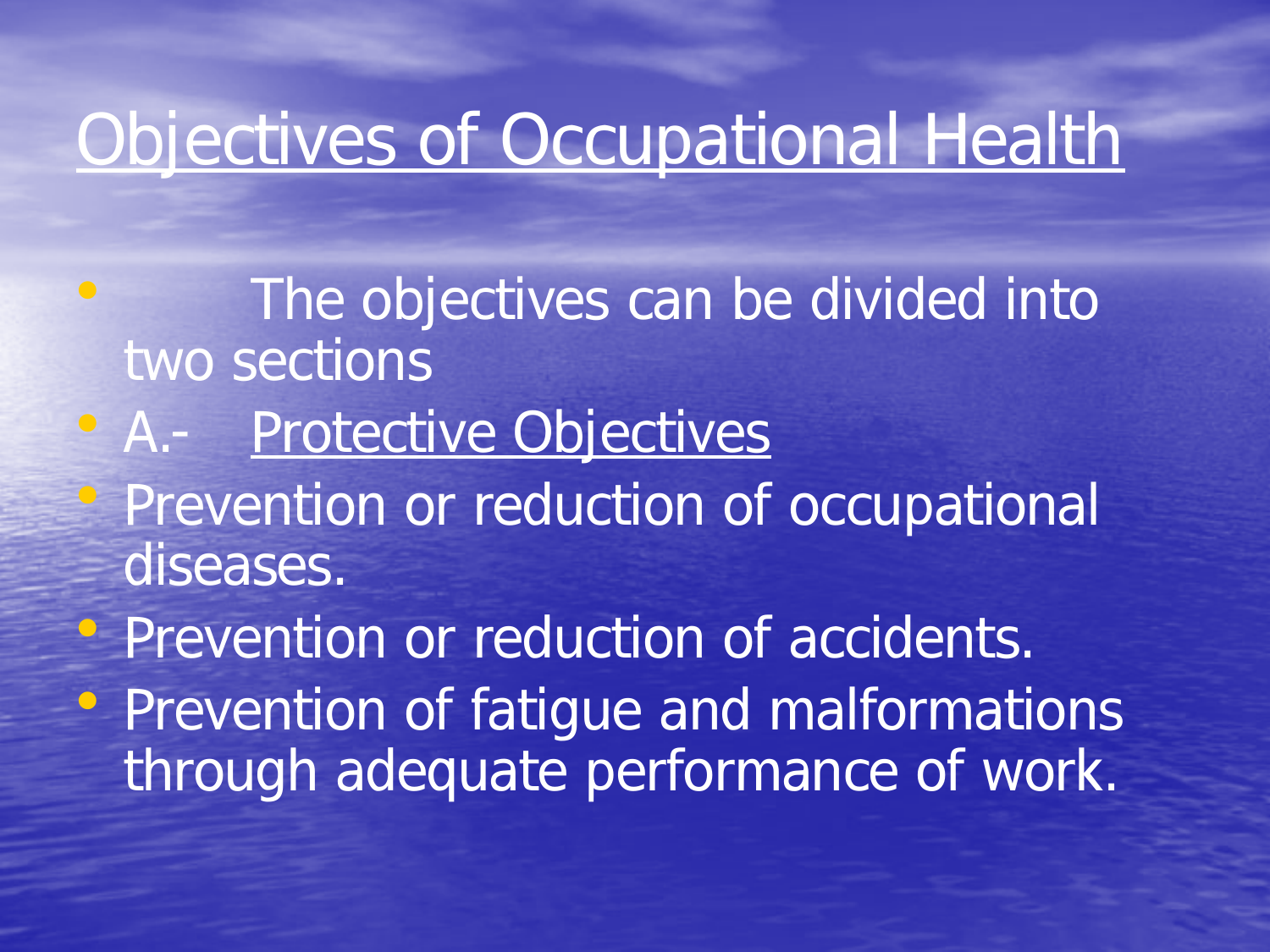

# Objectives of Occupational Health
	The objectives can be divided into two sections
A.-	Protective Objectives
Prevention or reduction of occupational diseases.
Prevention or reduction of accidents.
Prevention of fatigue and malformations through adequate performance of work.